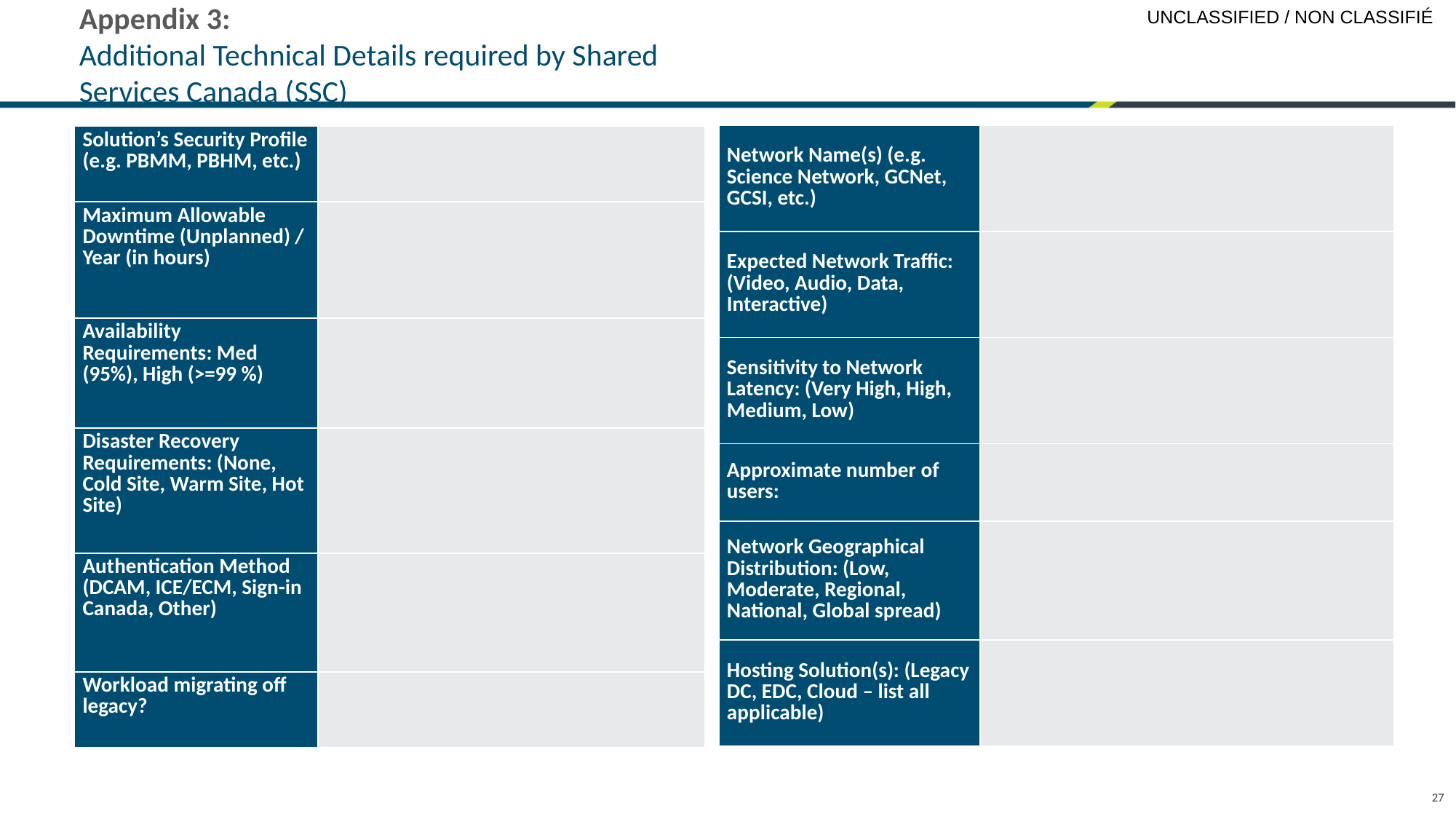

# Appendix 3: Additional Technical Details required by Shared Services Canada (SSC)
| Network Name(s) (e.g. Science Network, GCNet, GCSI, etc.) |  |
| --- | --- |
| Expected Network Traffic: (Video, Audio, Data, Interactive) |  |
| Sensitivity to Network Latency: (Very High, High, Medium, Low) |  |
| Approximate number of users: |  |
| Network Geographical Distribution: (Low, Moderate, Regional, National, Global spread) |  |
| Hosting Solution(s): (Legacy DC, EDC, Cloud – list all applicable) |  |
| Solution’s Security Profile (e.g. PBMM, PBHM, etc.) |  |
| --- | --- |
| Maximum Allowable Downtime (Unplanned) / Year (in hours) |  |
| Availability Requirements: Med (95%), High (>=99 %) |  |
| Disaster Recovery Requirements: (None, Cold Site, Warm Site, Hot Site) |  |
| Authentication Method (DCAM, ICE/ECM, Sign-in Canada, Other) |  |
| Workload migrating off legacy? |  |
27